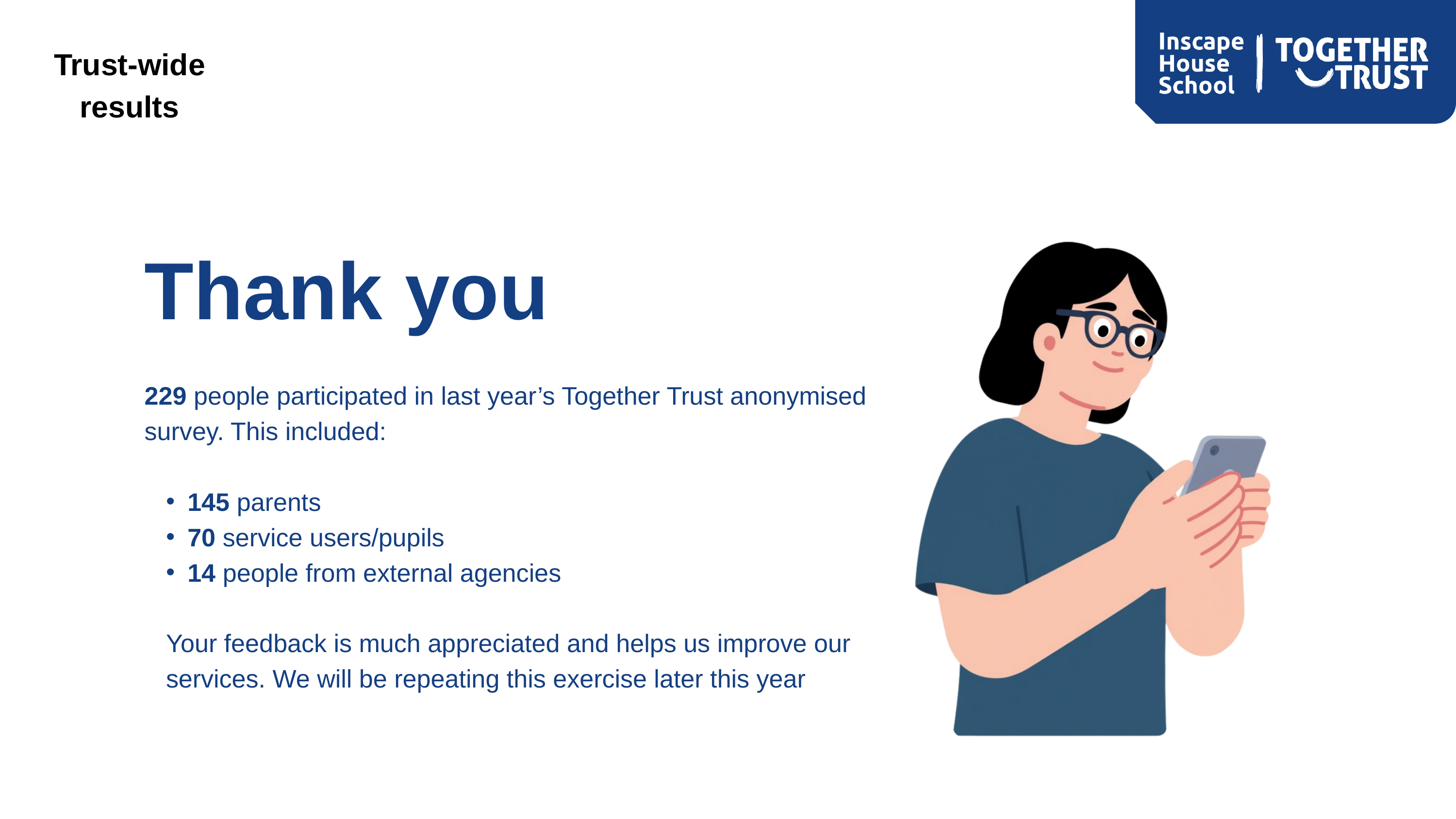

Trust-wide
results

Thank you
229 people participated in last year’s Together Trust anonymised survey. This included:

145 parents
70 service users/pupils
14 people from external agencies

Your feedback is much appreciated and helps us improve our services. We will be repeating this exercise later this year